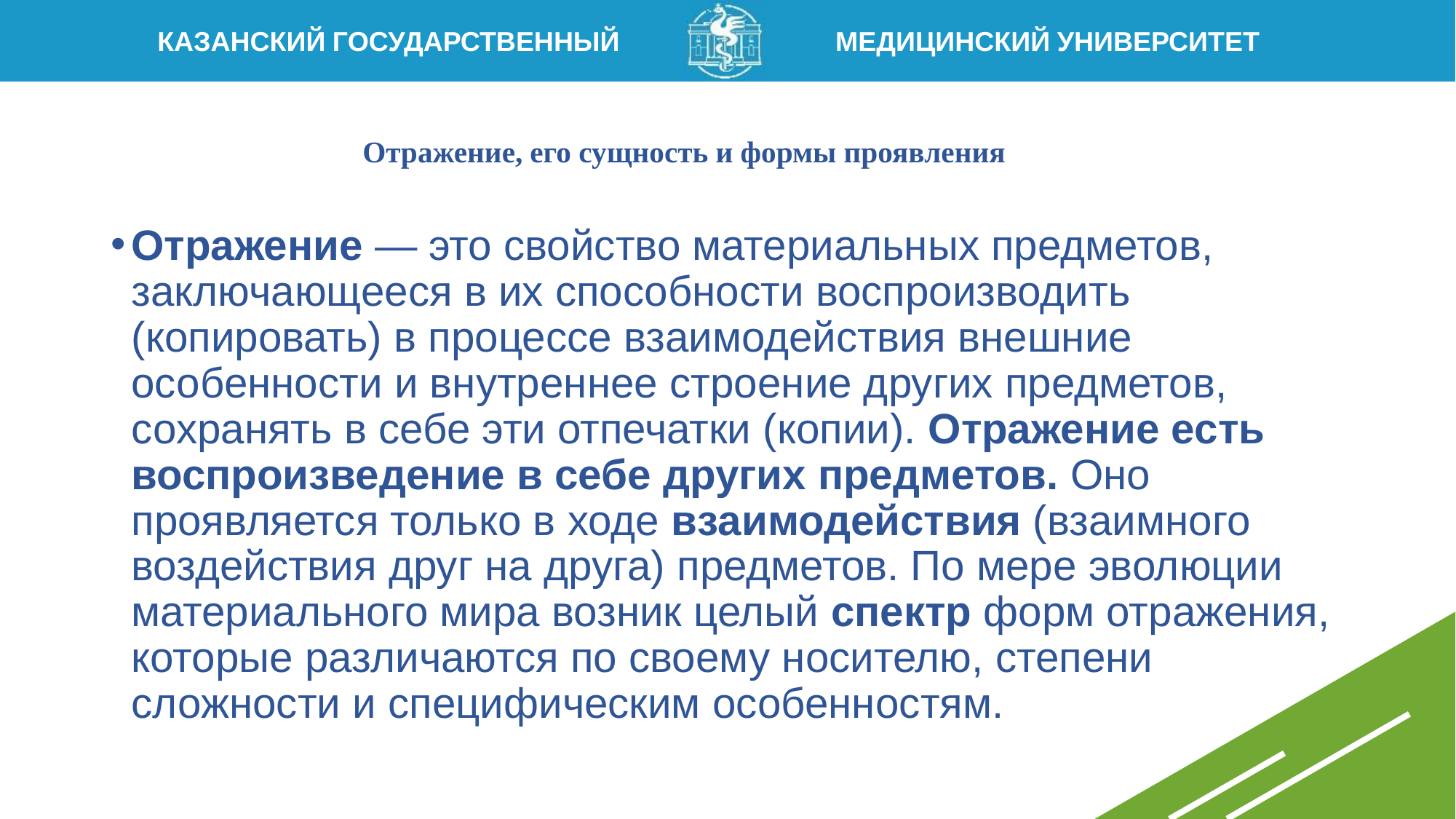

# Отражение, его сущность и формы проявления
Отражение — это свойство материальных предметов, заключающееся в их способности воспроизводить (копировать) в процессе взаимодействия внешние особенности и внутреннее строение других предметов, сохранять в себе эти отпечатки (копии). Отражение есть воспроизведе­ние в себе других предметов. Оно проявляется только в ходе взаимодействия (взаимного воздействия друг на друга) предметов. По мере эволюции материального мира возник целый спектр форм отражения, которые разли­чаются по своему носителю, степени сложности и специ­фическим особенностям.